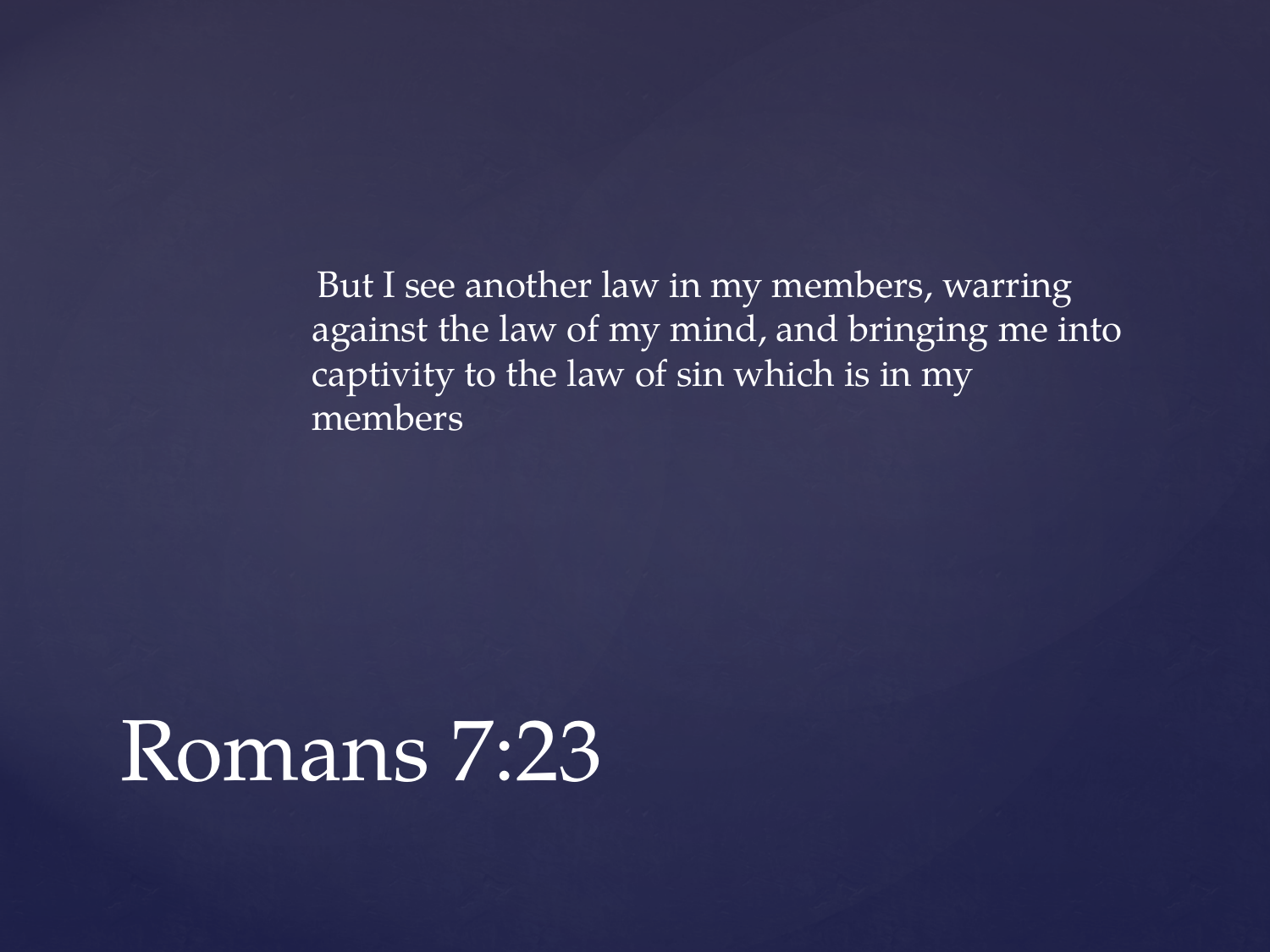

But I see another law in my members, warring against the law of my mind, and bringing me into captivity to the law of sin which is in my members
# Romans 7:23